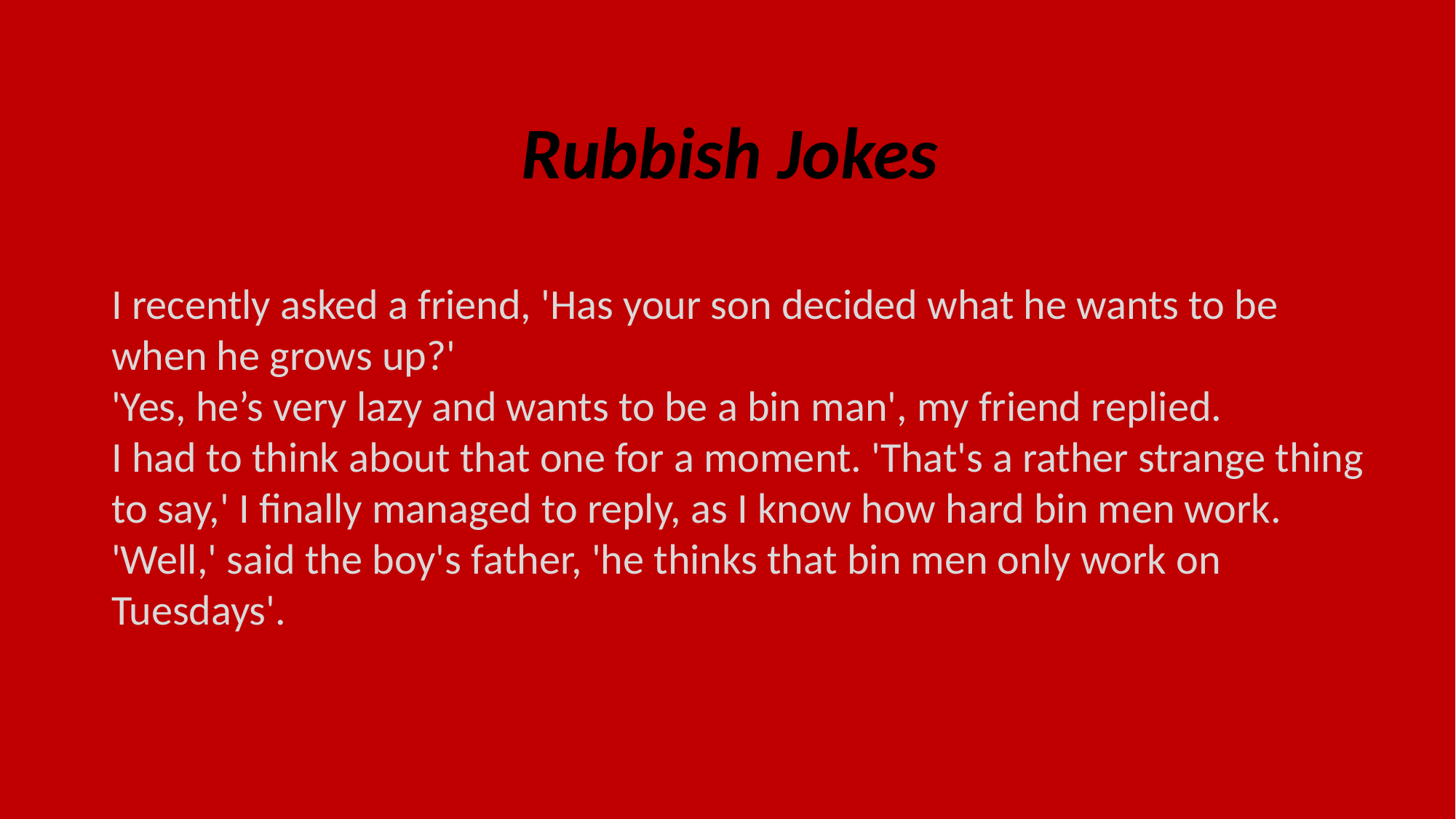

Rubbish Jokes
I recently asked a friend, 'Has your son decided what he wants to be when he grows up?'
'Yes, he’s very lazy and wants to be a bin man', my friend replied.
I had to think about that one for a moment. 'That's a rather strange thing to say,' I finally managed to reply, as I know how hard bin men work.
'Well,' said the boy's father, 'he thinks that bin men only work on Tuesdays'.